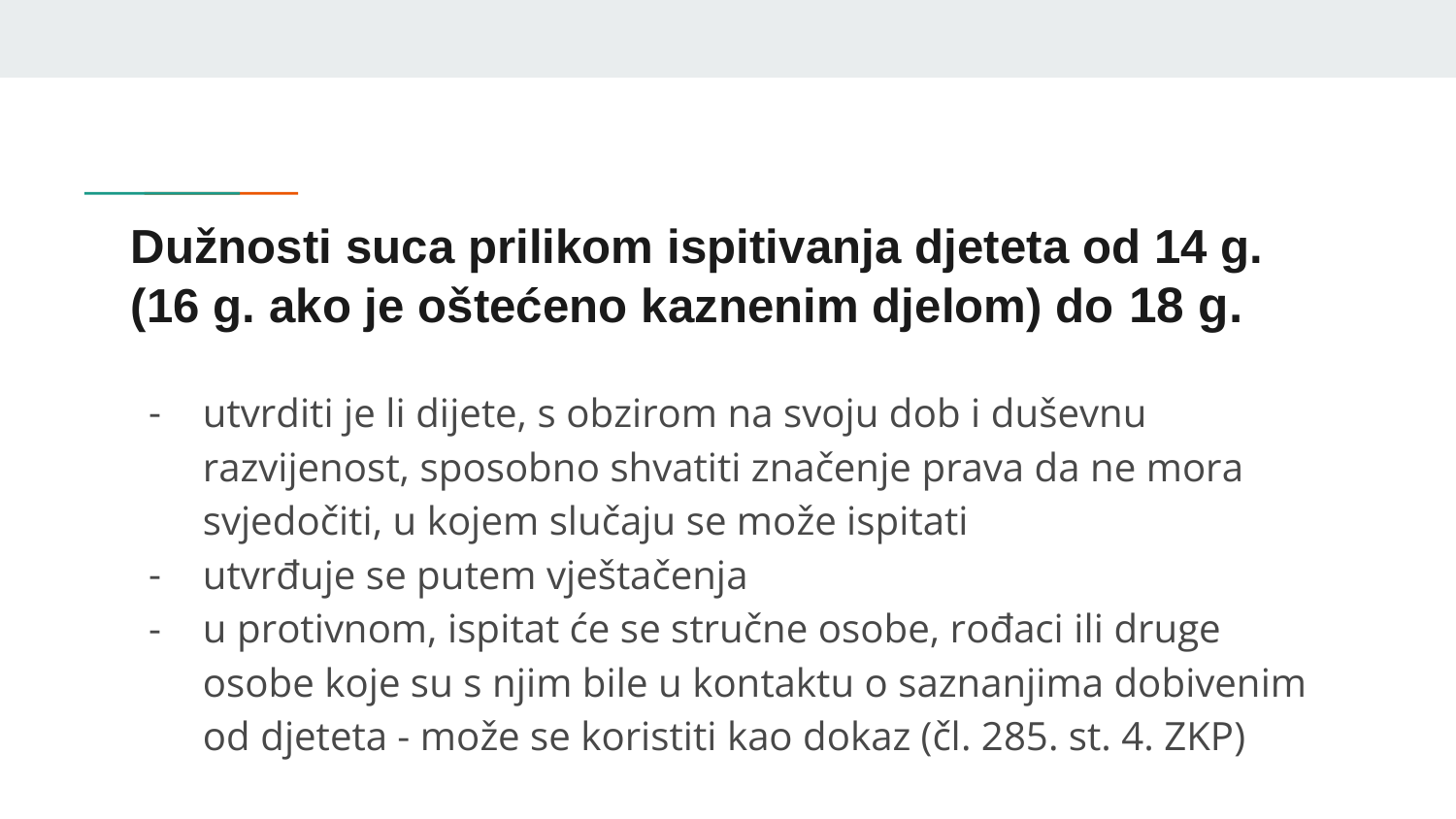

# Dužnosti suca prilikom ispitivanja djeteta od 14 g. (16 g. ako je oštećeno kaznenim djelom) do 18 g.
utvrditi je li dijete, s obzirom na svoju dob i duševnu razvijenost, sposobno shvatiti značenje prava da ne mora svjedočiti, u kojem slučaju se može ispitati
utvrđuje se putem vještačenja
u protivnom, ispitat će se stručne osobe, rođaci ili druge osobe koje su s njim bile u kontaktu o saznanjima dobivenim od djeteta - može se koristiti kao dokaz (čl. 285. st. 4. ZKP)